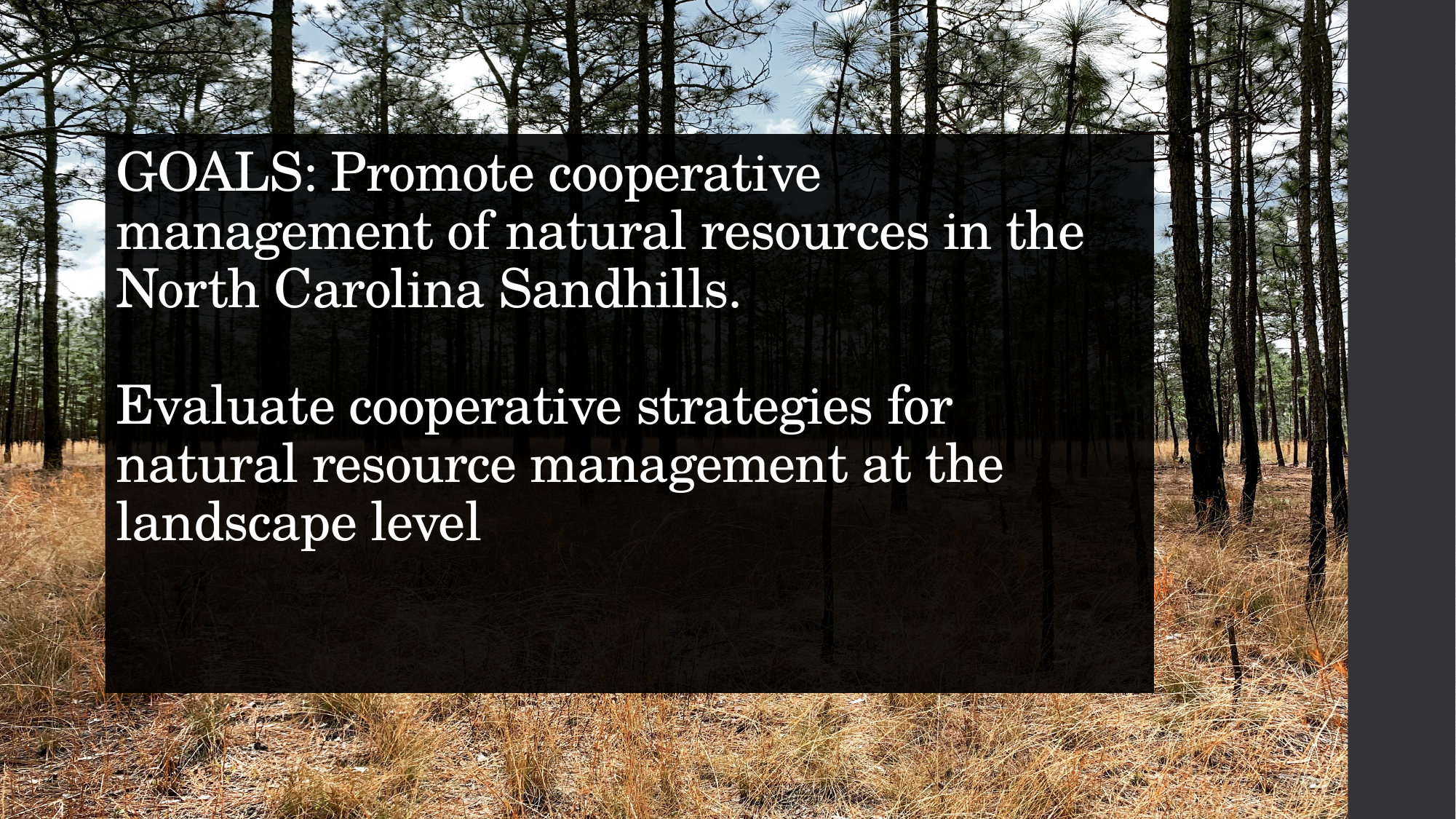

# GOALS: Promote cooperative management of natural resources in the North Carolina Sandhills. Evaluate cooperative strategies for natural resource management at the landscape level